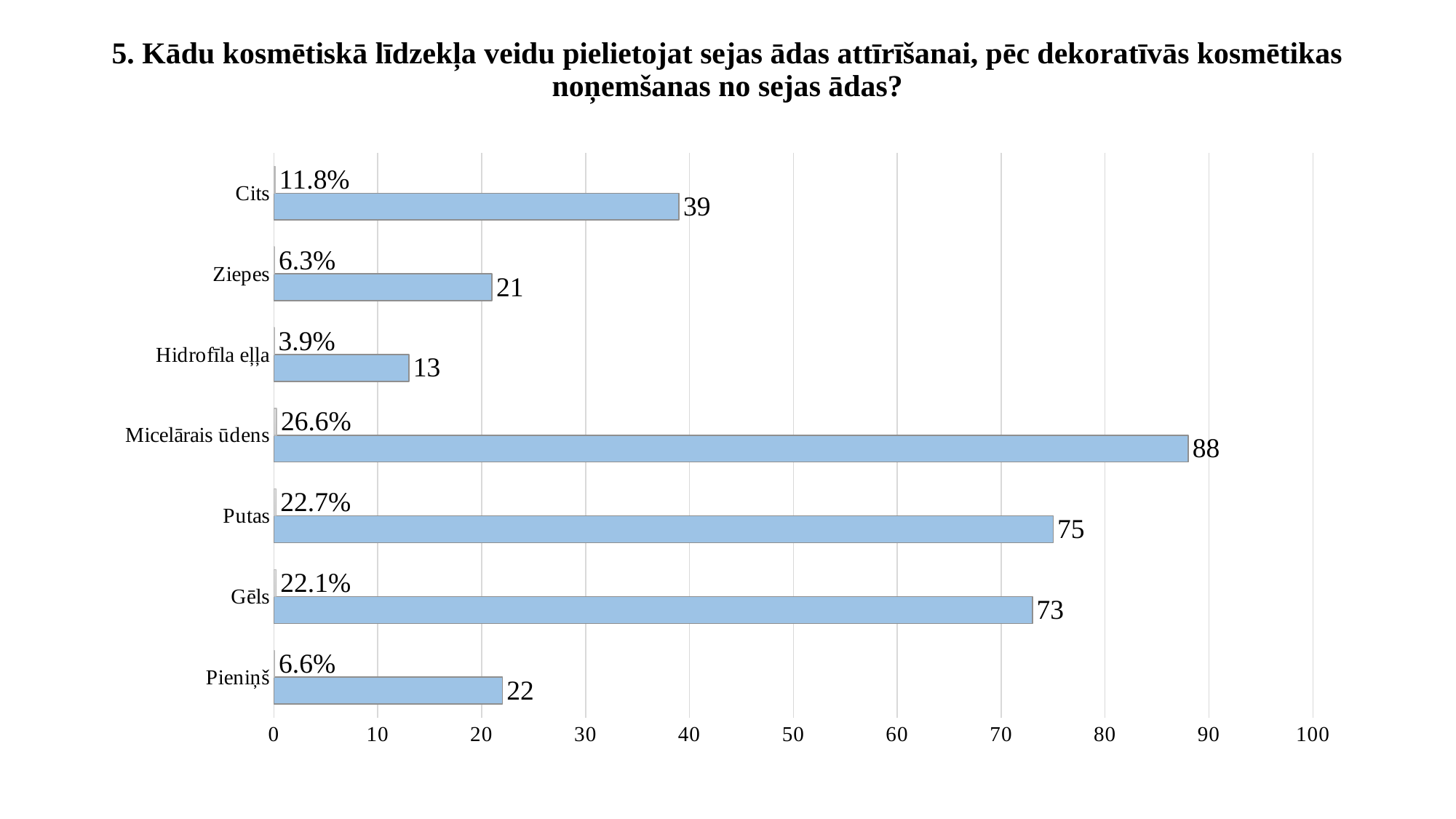

# 5. Kādu kosmētiskā līdzekļa veidu pielietojat sejas ādas attīrīšanai, pēc dekoratīvās kosmētikas noņemšanas no sejas ādas?

### Chart

| Category |  |  |
|---|---|---|
| Pieniņš | 22.0 | 0.066 |
| Gēls | 73.0 | 0.221 |
| Putas | 75.0 | 0.227 |
| Micelārais ūdens | 88.0 | 0.266 |
| Hidrofīla eļļa | 13.0 | 0.039 |
| Ziepes | 21.0 | 0.063 |
| Cits | 39.0 | 0.118 |